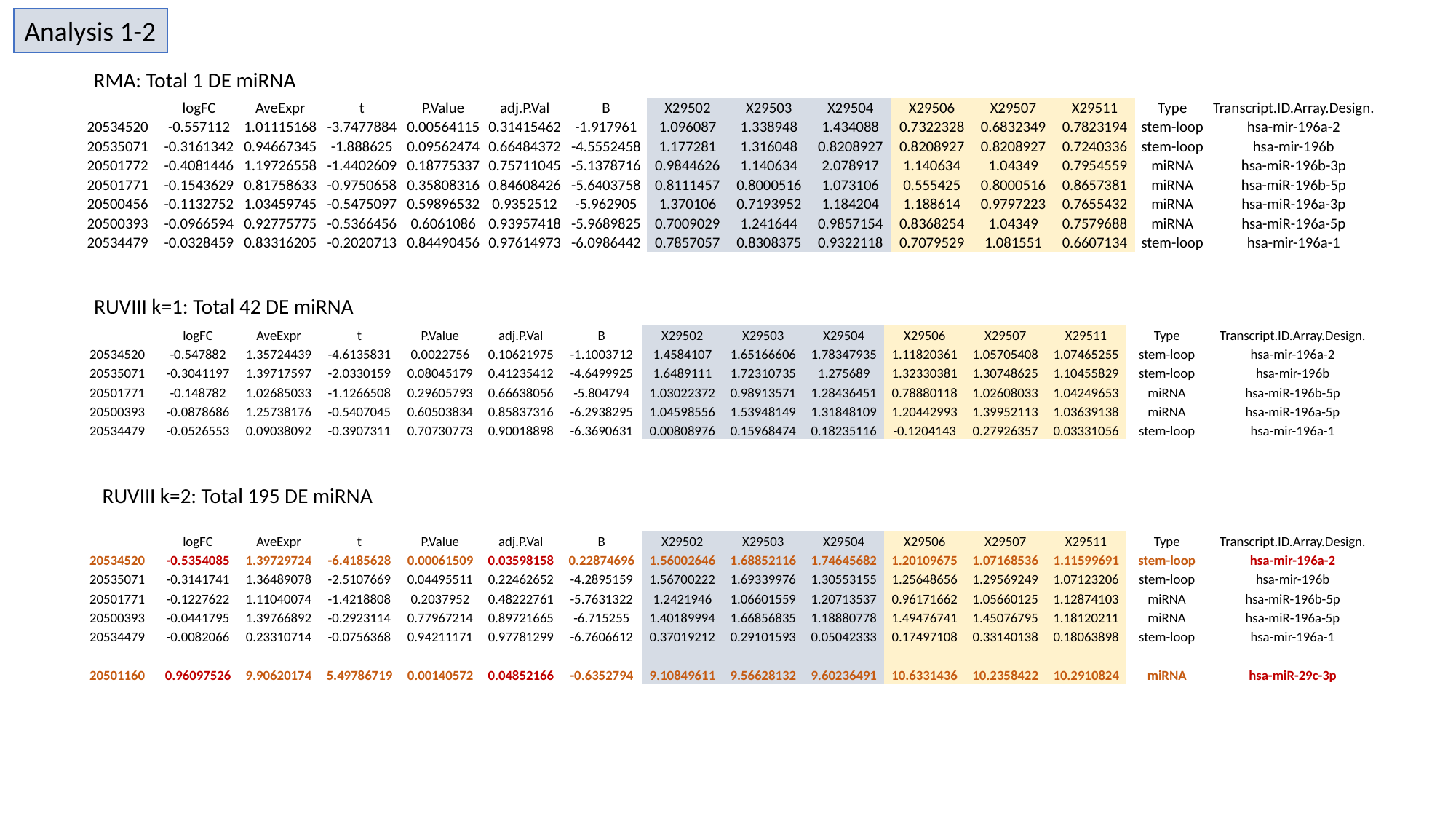

Analysis 1-2
RMA: Total 1 DE miRNA
|  | logFC | AveExpr | t | P.Value | adj.P.Val | B | X29502 | X29503 | X29504 | X29506 | X29507 | X29511 | Type | Transcript.ID.Array.Design. |
| --- | --- | --- | --- | --- | --- | --- | --- | --- | --- | --- | --- | --- | --- | --- |
| 20534520 | -0.557112 | 1.01115168 | -3.7477884 | 0.00564115 | 0.31415462 | -1.917961 | 1.096087 | 1.338948 | 1.434088 | 0.7322328 | 0.6832349 | 0.7823194 | stem-loop | hsa-mir-196a-2 |
| 20535071 | -0.3161342 | 0.94667345 | -1.888625 | 0.09562474 | 0.66484372 | -4.5552458 | 1.177281 | 1.316048 | 0.8208927 | 0.8208927 | 0.8208927 | 0.7240336 | stem-loop | hsa-mir-196b |
| 20501772 | -0.4081446 | 1.19726558 | -1.4402609 | 0.18775337 | 0.75711045 | -5.1378716 | 0.9844626 | 1.140634 | 2.078917 | 1.140634 | 1.04349 | 0.7954559 | miRNA | hsa-miR-196b-3p |
| 20501771 | -0.1543629 | 0.81758633 | -0.9750658 | 0.35808316 | 0.84608426 | -5.6403758 | 0.8111457 | 0.8000516 | 1.073106 | 0.555425 | 0.8000516 | 0.8657381 | miRNA | hsa-miR-196b-5p |
| 20500456 | -0.1132752 | 1.03459745 | -0.5475097 | 0.59896532 | 0.9352512 | -5.962905 | 1.370106 | 0.7193952 | 1.184204 | 1.188614 | 0.9797223 | 0.7655432 | miRNA | hsa-miR-196a-3p |
| 20500393 | -0.0966594 | 0.92775775 | -0.5366456 | 0.6061086 | 0.93957418 | -5.9689825 | 0.7009029 | 1.241644 | 0.9857154 | 0.8368254 | 1.04349 | 0.7579688 | miRNA | hsa-miR-196a-5p |
| 20534479 | -0.0328459 | 0.83316205 | -0.2020713 | 0.84490456 | 0.97614973 | -6.0986442 | 0.7857057 | 0.8308375 | 0.9322118 | 0.7079529 | 1.081551 | 0.6607134 | stem-loop | hsa-mir-196a-1 |
RUVIII k=1: Total 42 DE miRNA
|  | logFC | AveExpr | t | P.Value | adj.P.Val | B | X29502 | X29503 | X29504 | X29506 | X29507 | X29511 | Type | Transcript.ID.Array.Design. |
| --- | --- | --- | --- | --- | --- | --- | --- | --- | --- | --- | --- | --- | --- | --- |
| 20534520 | -0.547882 | 1.35724439 | -4.6135831 | 0.0022756 | 0.10621975 | -1.1003712 | 1.4584107 | 1.65166606 | 1.78347935 | 1.11820361 | 1.05705408 | 1.07465255 | stem-loop | hsa-mir-196a-2 |
| 20535071 | -0.3041197 | 1.39717597 | -2.0330159 | 0.08045179 | 0.41235412 | -4.6499925 | 1.6489111 | 1.72310735 | 1.275689 | 1.32330381 | 1.30748625 | 1.10455829 | stem-loop | hsa-mir-196b |
| 20501771 | -0.148782 | 1.02685033 | -1.1266508 | 0.29605793 | 0.66638056 | -5.804794 | 1.03022372 | 0.98913571 | 1.28436451 | 0.78880118 | 1.02608033 | 1.04249653 | miRNA | hsa-miR-196b-5p |
| 20500393 | -0.0878686 | 1.25738176 | -0.5407045 | 0.60503834 | 0.85837316 | -6.2938295 | 1.04598556 | 1.53948149 | 1.31848109 | 1.20442993 | 1.39952113 | 1.03639138 | miRNA | hsa-miR-196a-5p |
| 20534479 | -0.0526553 | 0.09038092 | -0.3907311 | 0.70730773 | 0.90018898 | -6.3690631 | 0.00808976 | 0.15968474 | 0.18235116 | -0.1204143 | 0.27926357 | 0.03331056 | stem-loop | hsa-mir-196a-1 |
RUVIII k=2: Total 195 DE miRNA
|  | logFC | AveExpr | t | P.Value | adj.P.Val | B | X29502 | X29503 | X29504 | X29506 | X29507 | X29511 | Type | Transcript.ID.Array.Design. |
| --- | --- | --- | --- | --- | --- | --- | --- | --- | --- | --- | --- | --- | --- | --- |
| 20534520 | -0.5354085 | 1.39729724 | -6.4185628 | 0.00061509 | 0.03598158 | 0.22874696 | 1.56002646 | 1.68852116 | 1.74645682 | 1.20109675 | 1.07168536 | 1.11599691 | stem-loop | hsa-mir-196a-2 |
| 20535071 | -0.3141741 | 1.36489078 | -2.5107669 | 0.04495511 | 0.22462652 | -4.2895159 | 1.56700222 | 1.69339976 | 1.30553155 | 1.25648656 | 1.29569249 | 1.07123206 | stem-loop | hsa-mir-196b |
| 20501771 | -0.1227622 | 1.11040074 | -1.4218808 | 0.2037952 | 0.48222761 | -5.7631322 | 1.2421946 | 1.06601559 | 1.20713537 | 0.96171662 | 1.05660125 | 1.12874103 | miRNA | hsa-miR-196b-5p |
| 20500393 | -0.0441795 | 1.39766892 | -0.2923114 | 0.77967214 | 0.89721665 | -6.715255 | 1.40189994 | 1.66856835 | 1.18880778 | 1.49476741 | 1.45076795 | 1.18120211 | miRNA | hsa-miR-196a-5p |
| 20534479 | -0.0082066 | 0.23310714 | -0.0756368 | 0.94211171 | 0.97781299 | -6.7606612 | 0.37019212 | 0.29101593 | 0.05042333 | 0.17497108 | 0.33140138 | 0.18063898 | stem-loop | hsa-mir-196a-1 |
|  |  |  |  |  |  |  |  |  |  |  |  |  |  |  |
| 20501160 | 0.96097526 | 9.90620174 | 5.49786719 | 0.00140572 | 0.04852166 | -0.6352794 | 9.10849611 | 9.56628132 | 9.60236491 | 10.6331436 | 10.2358422 | 10.2910824 | miRNA | hsa-miR-29c-3p |